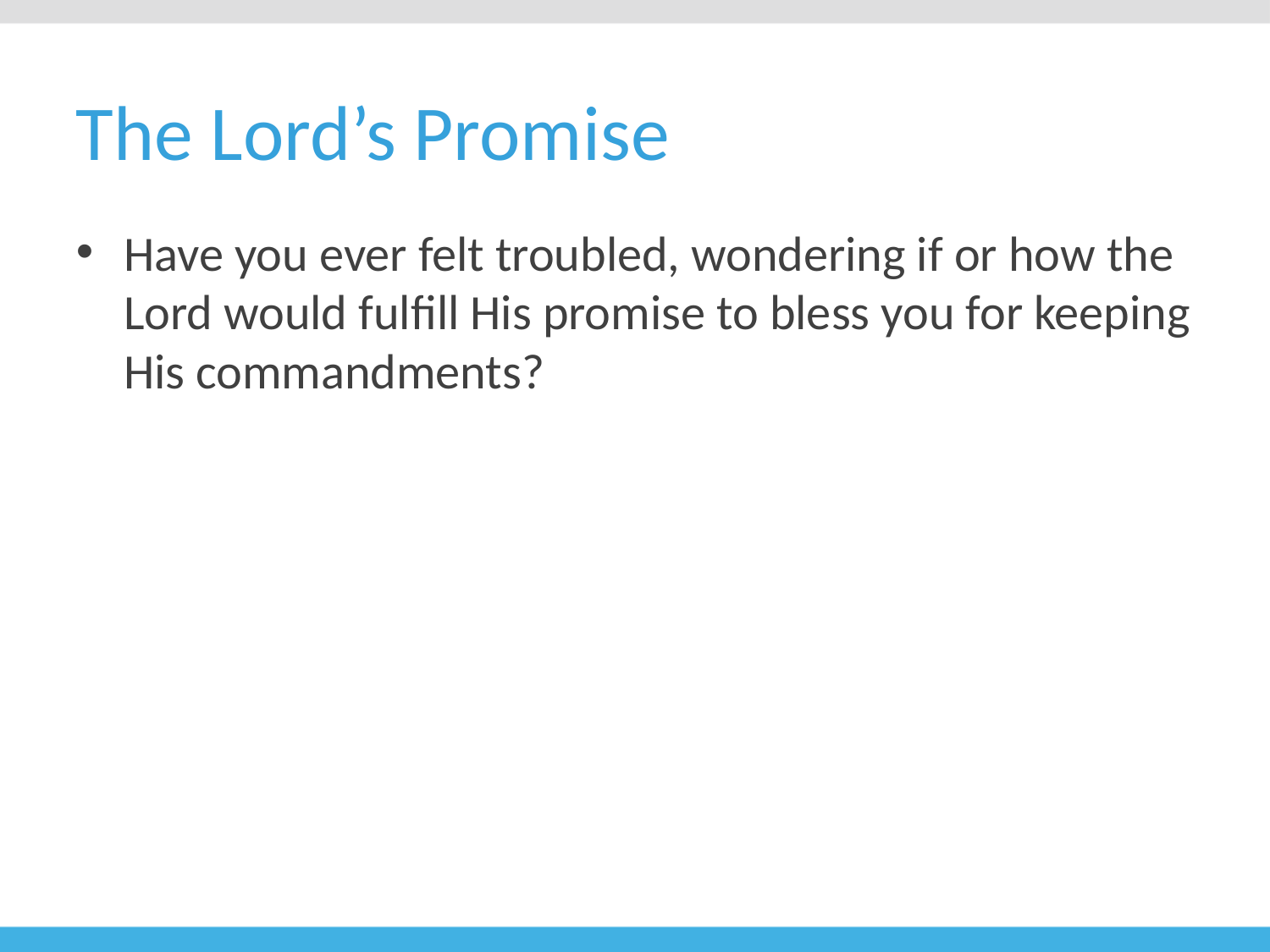

# The Lord’s Promise
Have you ever felt troubled, wondering if or how the Lord would fulfill His promise to bless you for keeping His commandments?